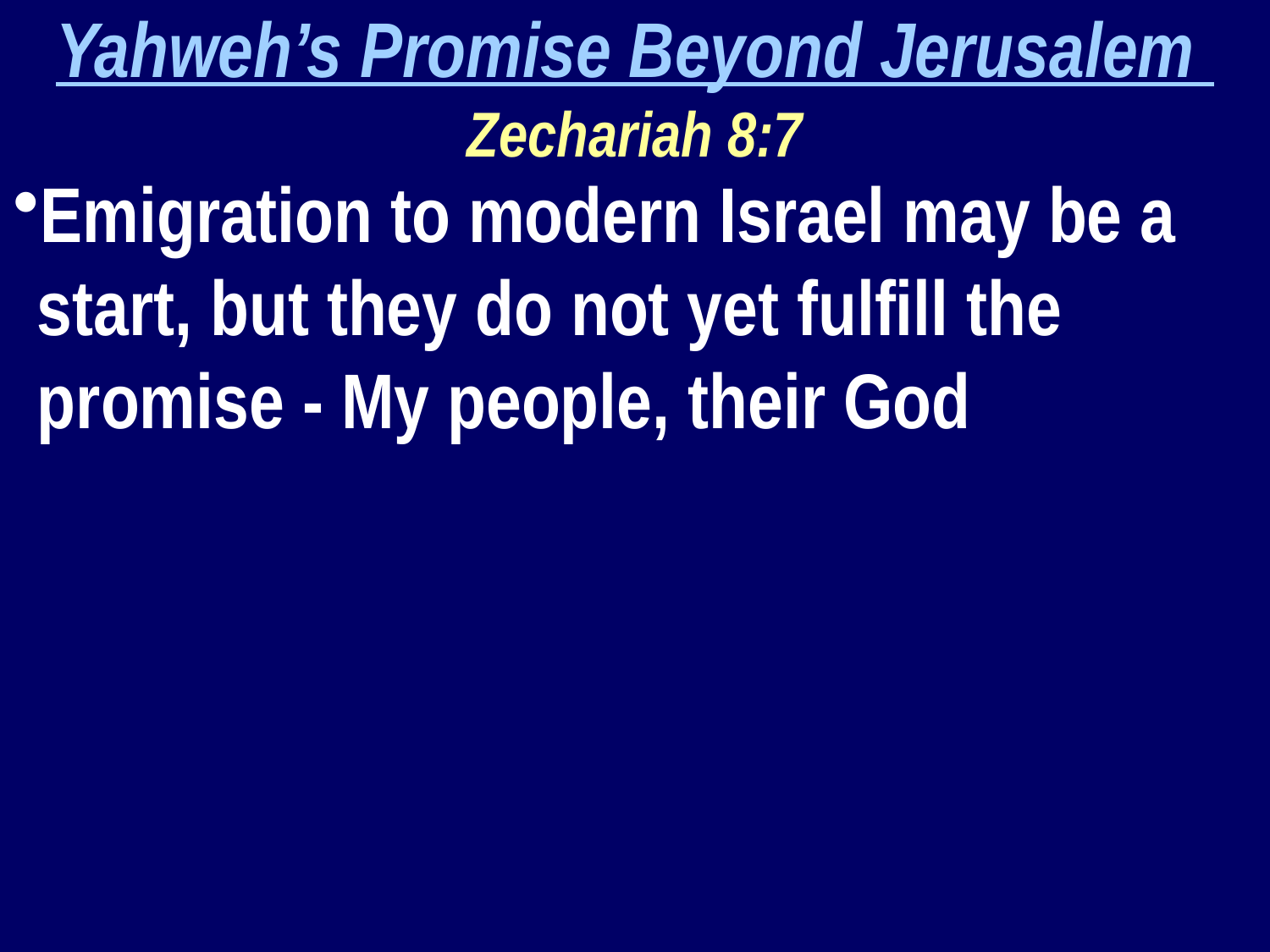

Yahweh’s Promise Beyond Jerusalem
Zechariah 8:7
Emigration to modern Israel may be a start, but they do not yet fulfill the promise - My people, their God